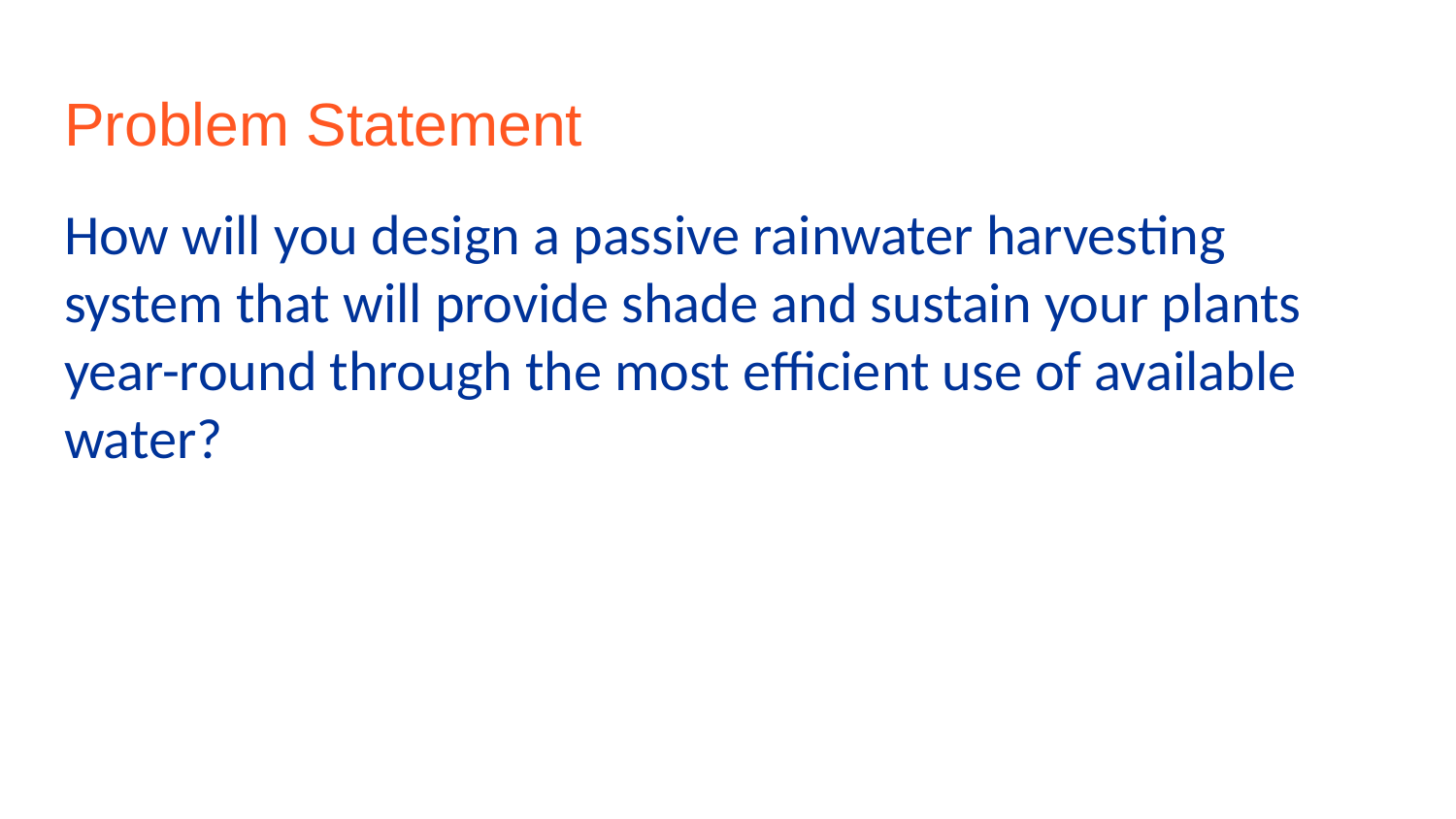

# Problem Statement
How will you design a passive rainwater harvesting system that will provide shade and sustain your plants year-round through the most efficient use of available water?